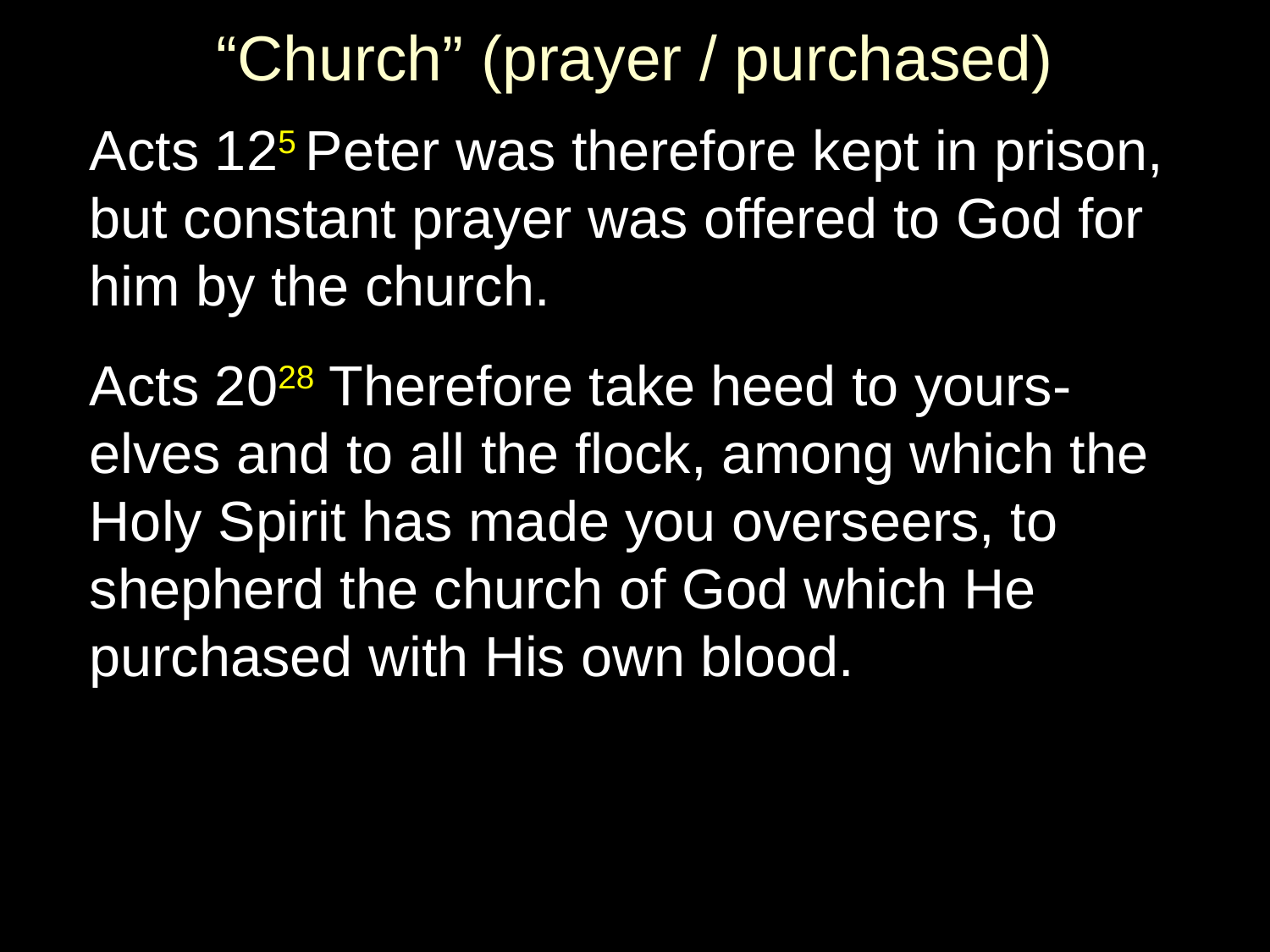

# “Church” (prayer / purchased)
Acts 125 Peter was therefore kept in prison, but constant prayer was offered to God for him by the church.
Acts 2028 Therefore take heed to yours-elves and to all the flock, among which the Holy Spirit has made you overseers, to shepherd the church of God which He purchased with His own blood.